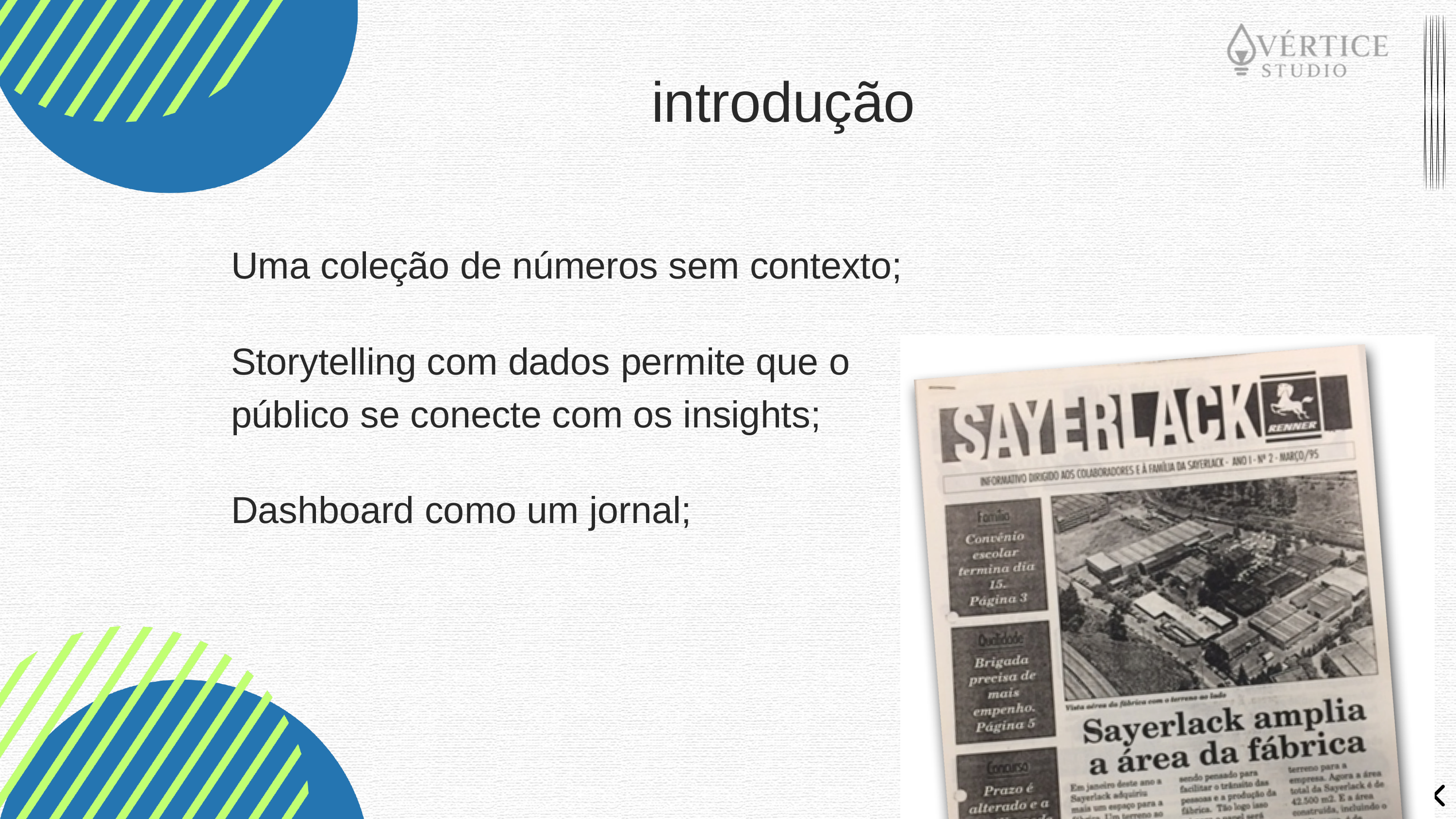

introdução

Uma coleção de números sem contexto;
Storytelling com dados permite que o público se conecte com os insights;

Dashboard como um jornal;